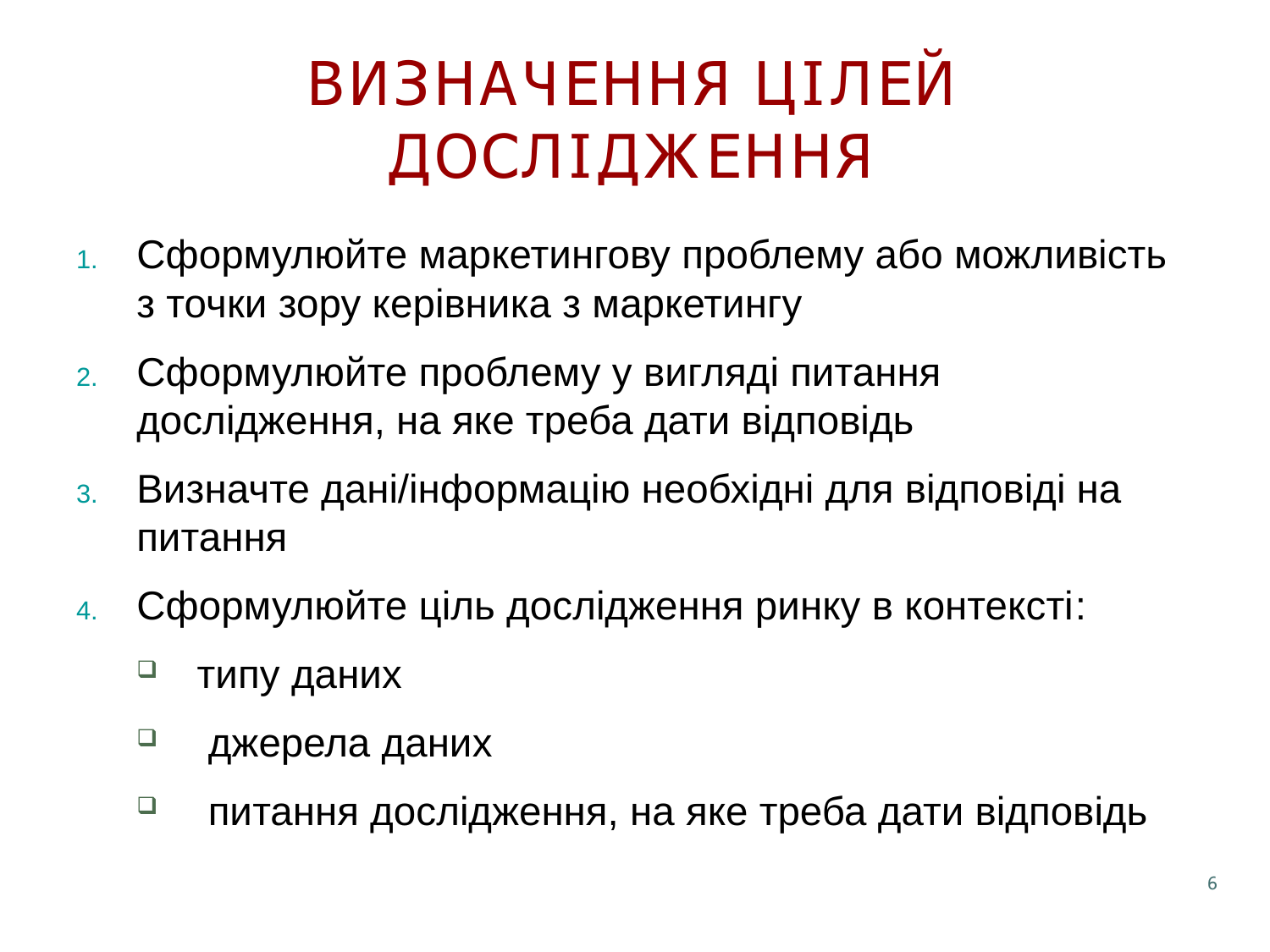

# Визначення цілей дослідження
Сформулюйте маркетингову проблему або можливість з точки зору керівника з маркетингу
Сформулюйте проблему у вигляді питання дослідження, на яке треба дати відповідь
Визначте дані/інформацію необхідні для відповіді на питання
Сформулюйте ціль дослідження ринку в контексті:
типу даних
 джерела даних
 питання дослідження, на яке треба дати відповідь

6